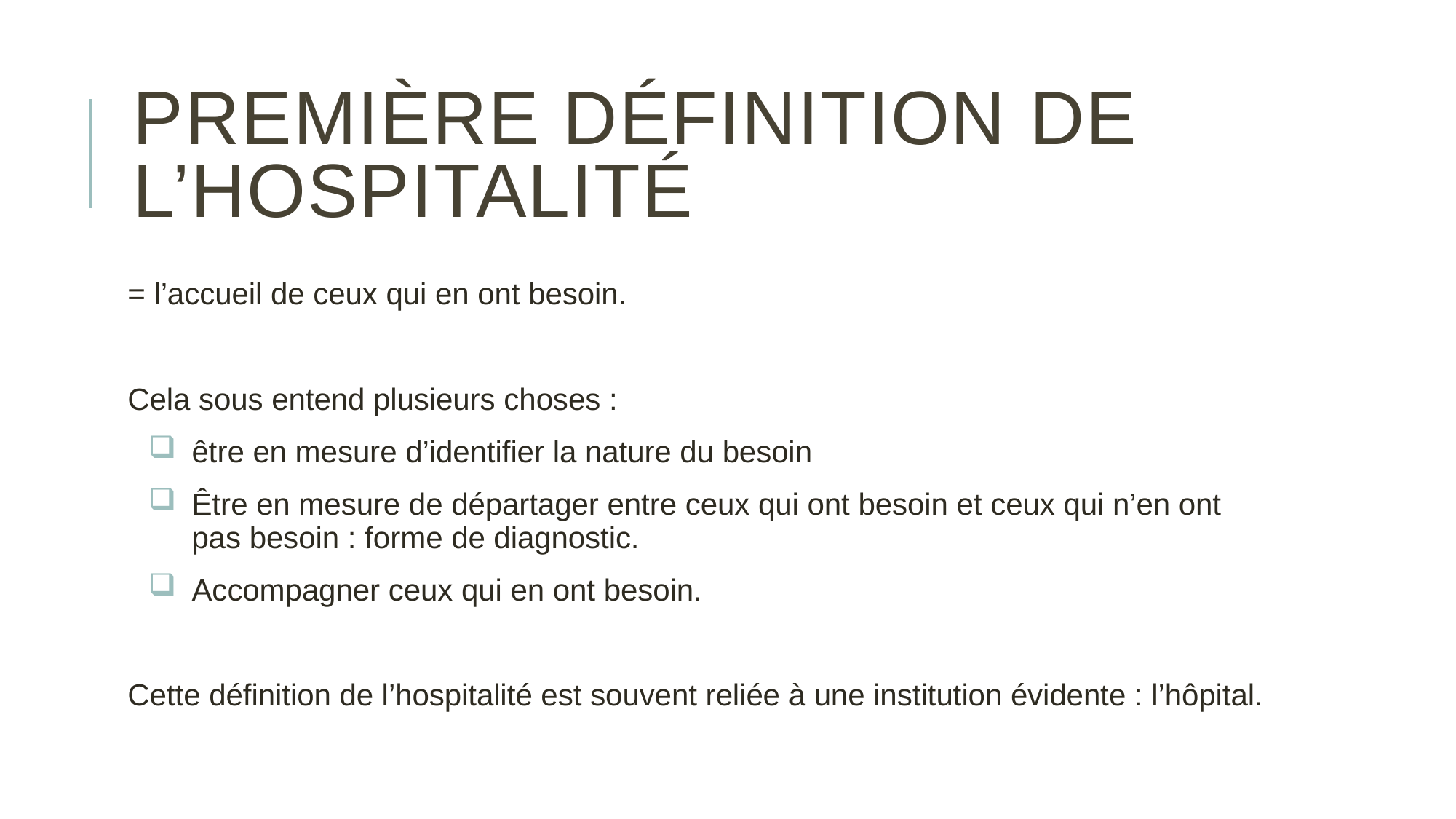

# Première définition de l’hospitalité
= l’accueil de ceux qui en ont besoin.

Cela sous entend plusieurs choses :
être en mesure d’identifier la nature du besoin
Être en mesure de départager entre ceux qui ont besoin et ceux qui n’en ont pas besoin : forme de diagnostic.
Accompagner ceux qui en ont besoin.

Cette définition de l’hospitalité est souvent reliée à une institution évidente : l’hôpital.